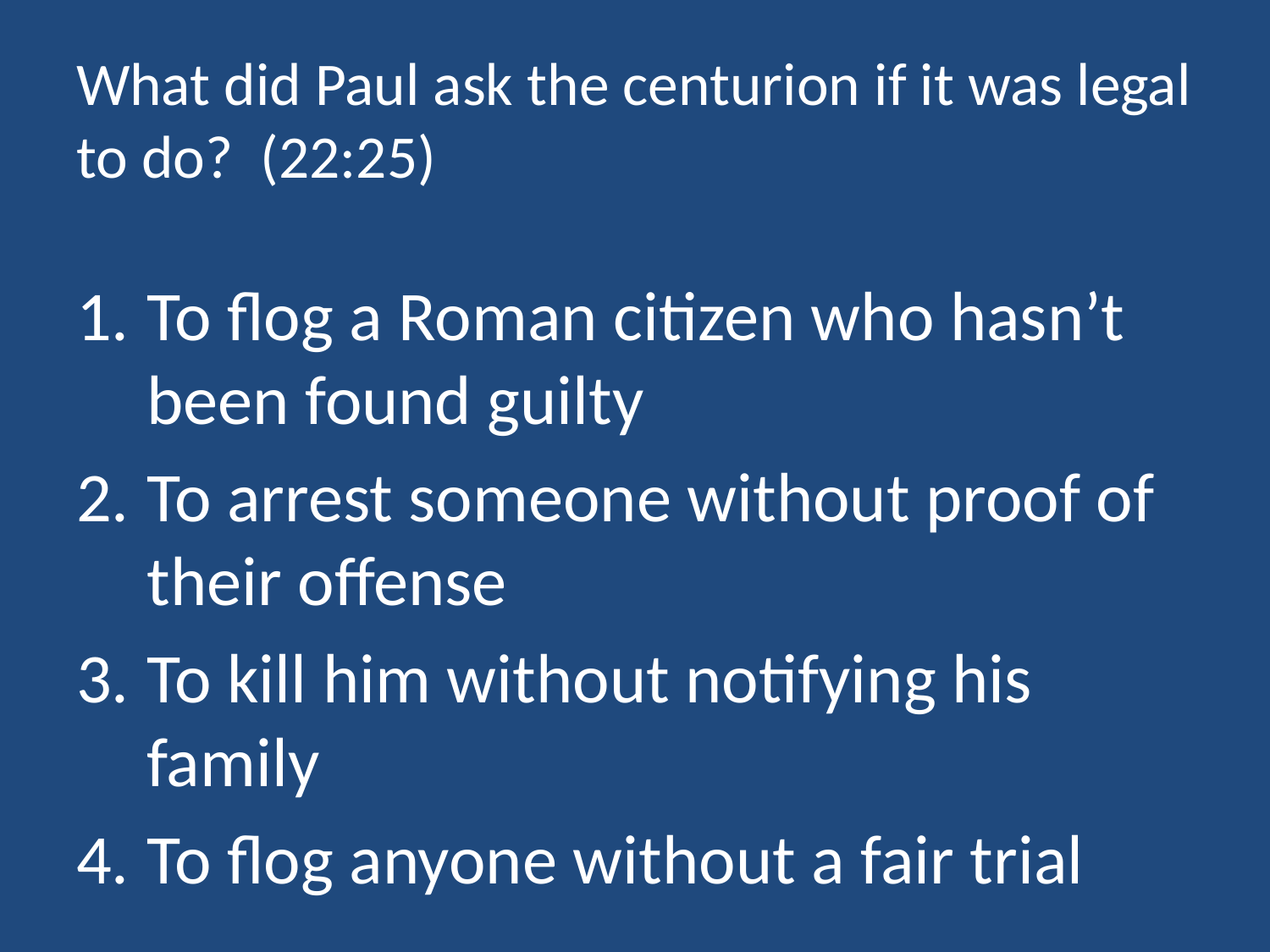

# What did Paul ask the centurion if it was legal to do?  (22:25)
To flog a Roman citizen who hasn’t been found guilty
To arrest someone without proof of their offense
To kill him without notifying his family
To flog anyone without a fair trial